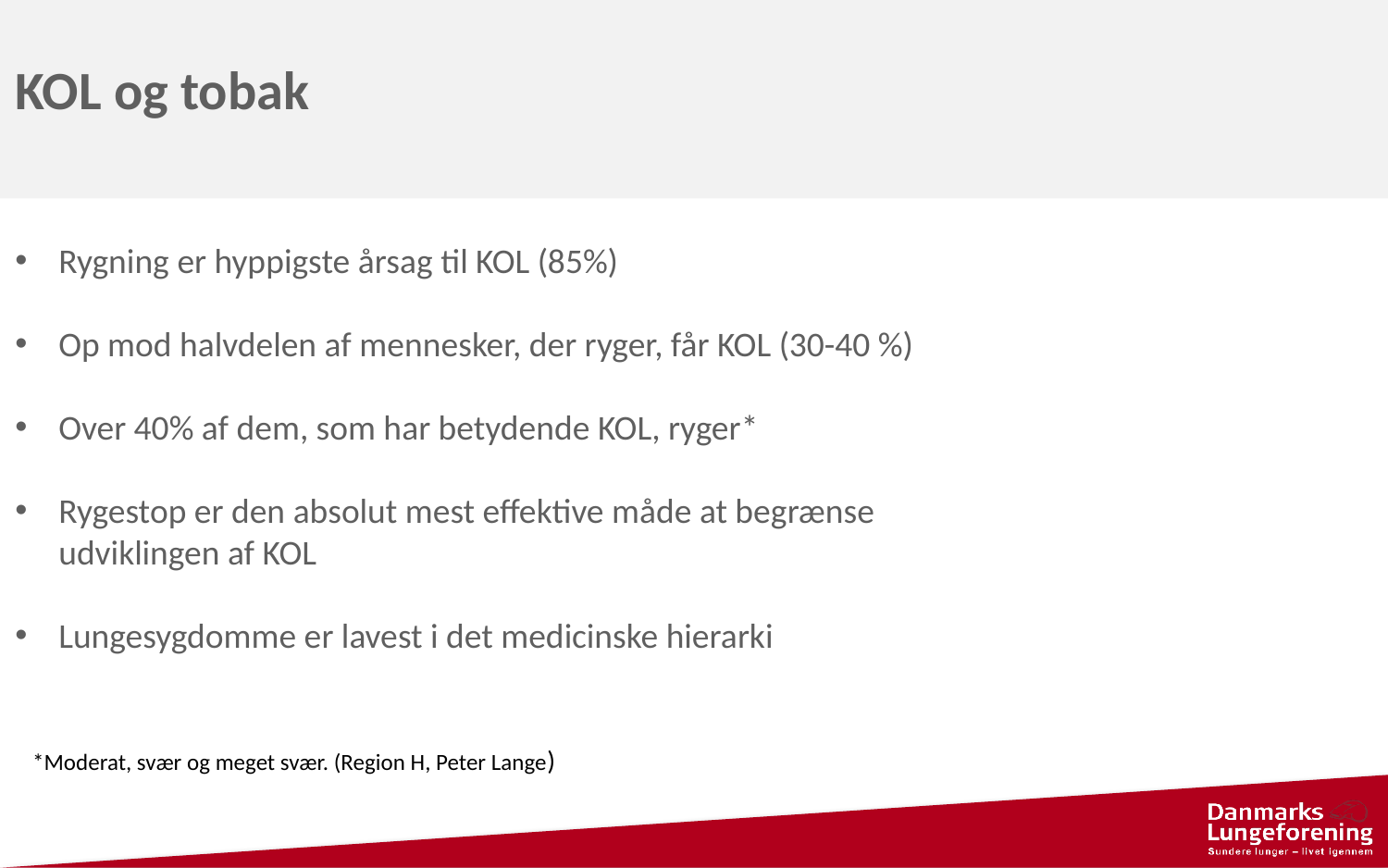

KOL og tobak
Rygning er hyppigste årsag til KOL (85%)

Op mod halvdelen af mennesker, der ryger, får KOL (30-40 %)

Over 40% af dem, som har betydende KOL, ryger*

Rygestop er den absolut mest effektive måde at begrænse udviklingen af KOL

Lungesygdomme er lavest i det medicinske hierarki

*Moderat, svær og meget svær. (Region H, Peter Lange)